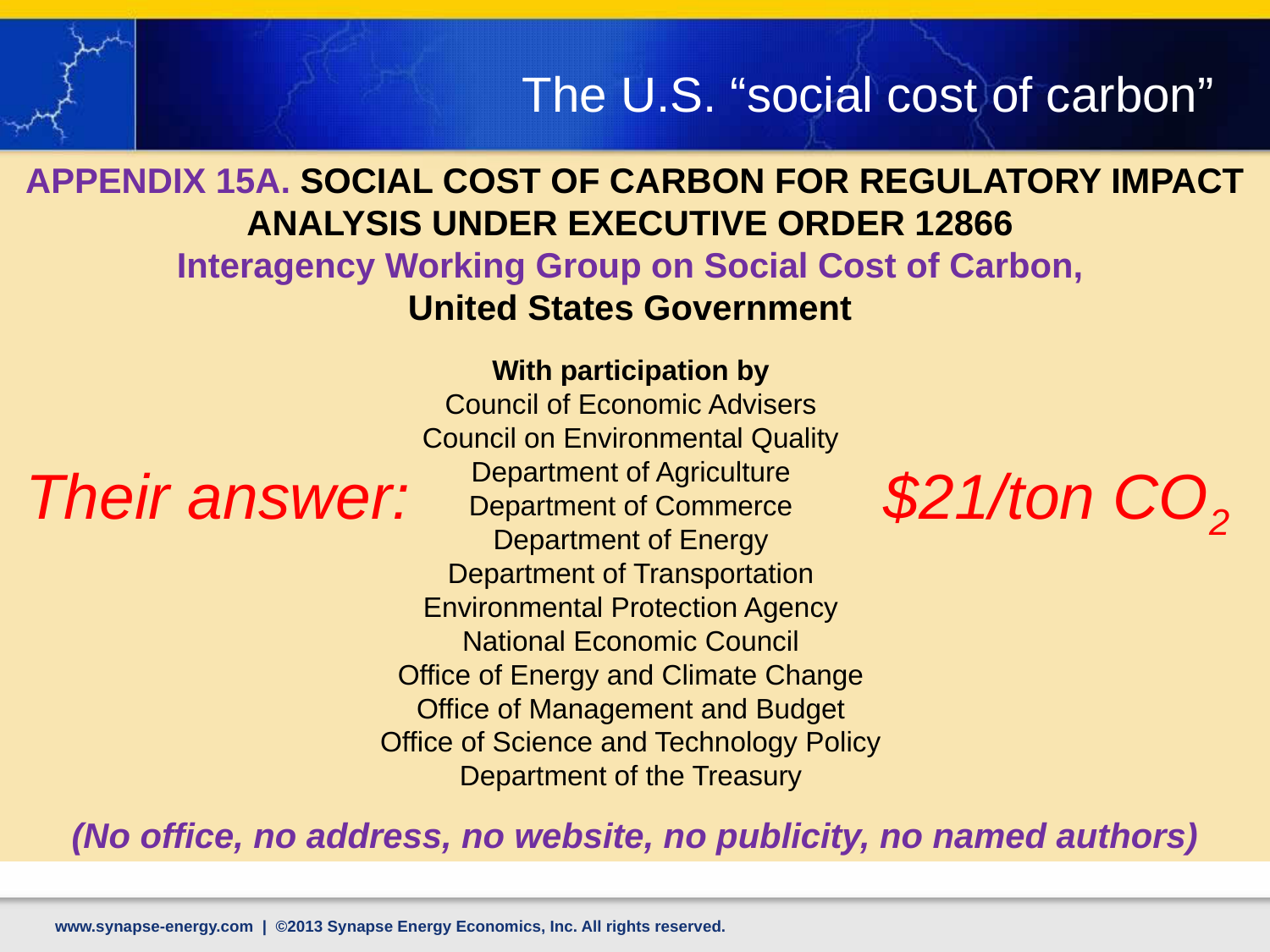

# The U.S. “social cost of carbon”
APPENDIX 15A. SOCIAL COST OF CARBON FOR REGULATORY IMPACT ANALYSIS UNDER EXECUTIVE ORDER 12866
Interagency Working Group on Social Cost of Carbon,
United States Government

With participation by
Council of Economic Advisers
Council on Environmental Quality
Department of Agriculture
Department of Commerce
Department of Energy
Department of Transportation
Environmental Protection Agency
National Economic Council
Office of Energy and Climate Change
Office of Management and Budget
Office of Science and Technology Policy
Department of the Treasury

(No office, no address, no website, no publicity, no named authors)
Their answer:                           $21/ton CO2
www.synapse-energy.com  |  ©2013 Synapse Energy Economics, Inc. All rights reserved.